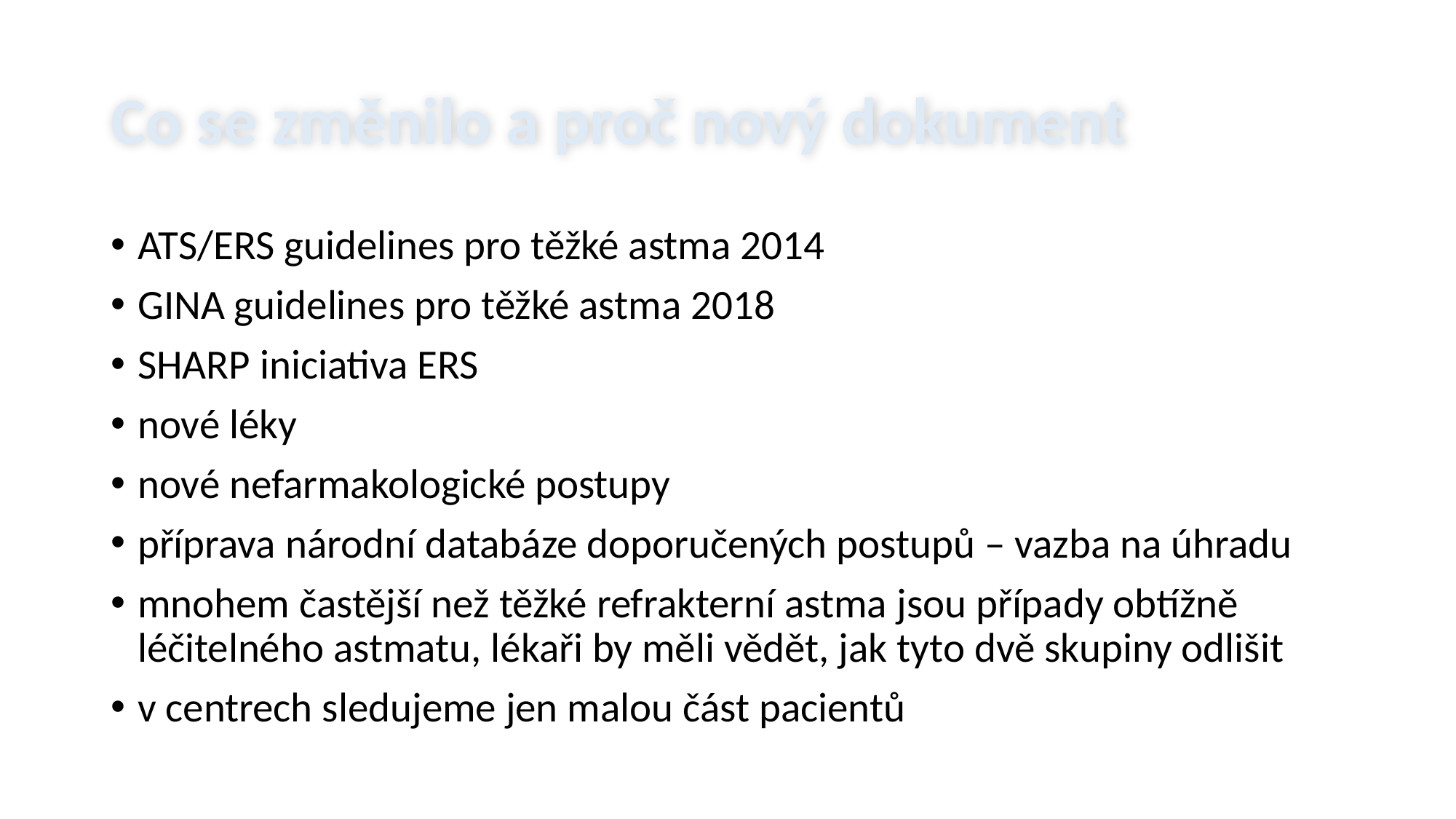

# Co se změnilo a proč nový dokument
ATS/ERS guidelines pro těžké astma 2014
GINA guidelines pro těžké astma 2018
SHARP iniciativa ERS
nové léky
nové nefarmakologické postupy
příprava národní databáze doporučených postupů – vazba na úhradu
mnohem častější než těžké refrakterní astma jsou případy obtížně léčitelného astmatu, lékaři by měli vědět, jak tyto dvě skupiny odlišit
v centrech sledujeme jen malou část pacientů